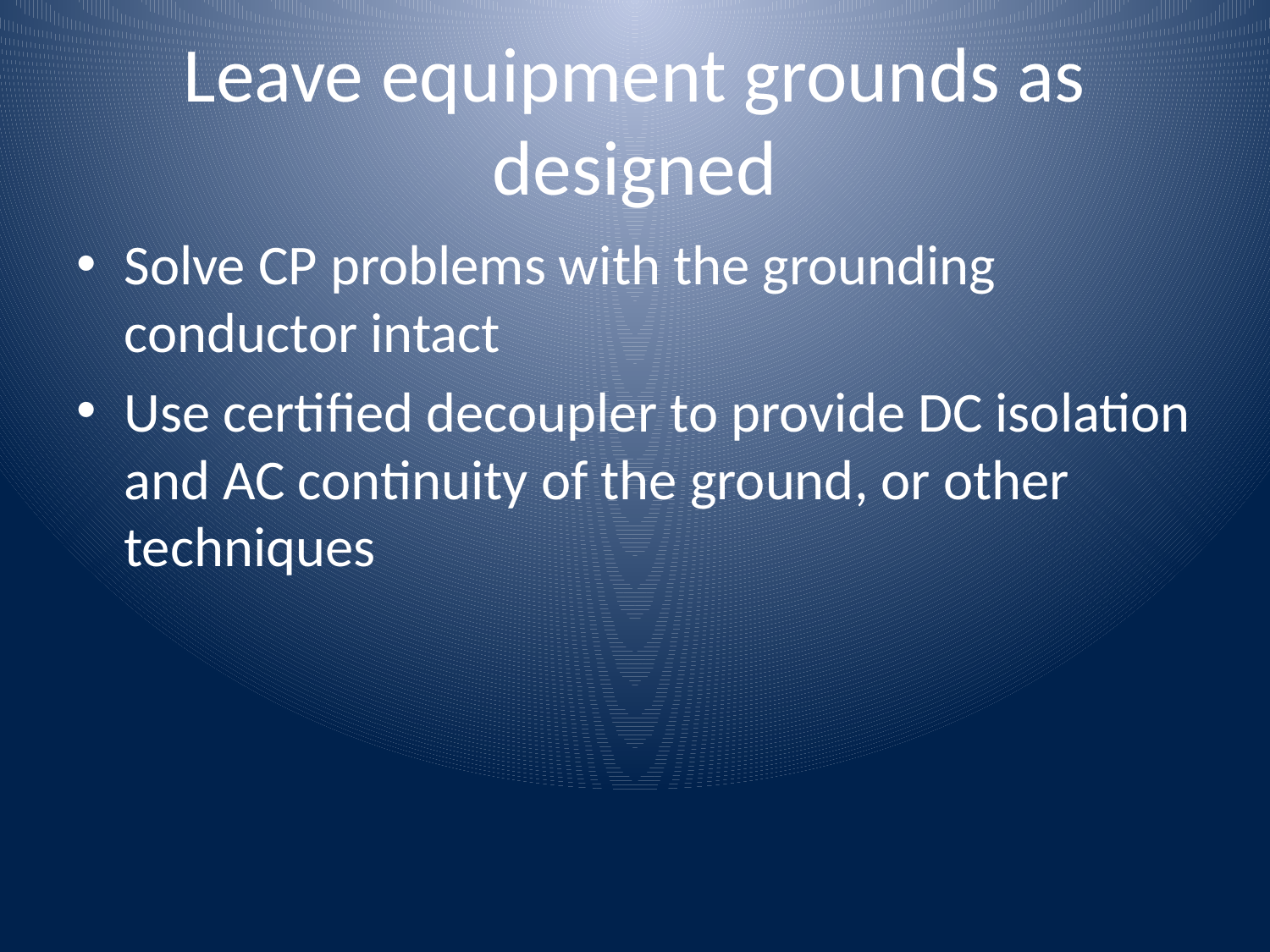

# Leave equipment grounds as designed
Solve CP problems with the grounding conductor intact
Use certified decoupler to provide DC isolation and AC continuity of the ground, or other techniques